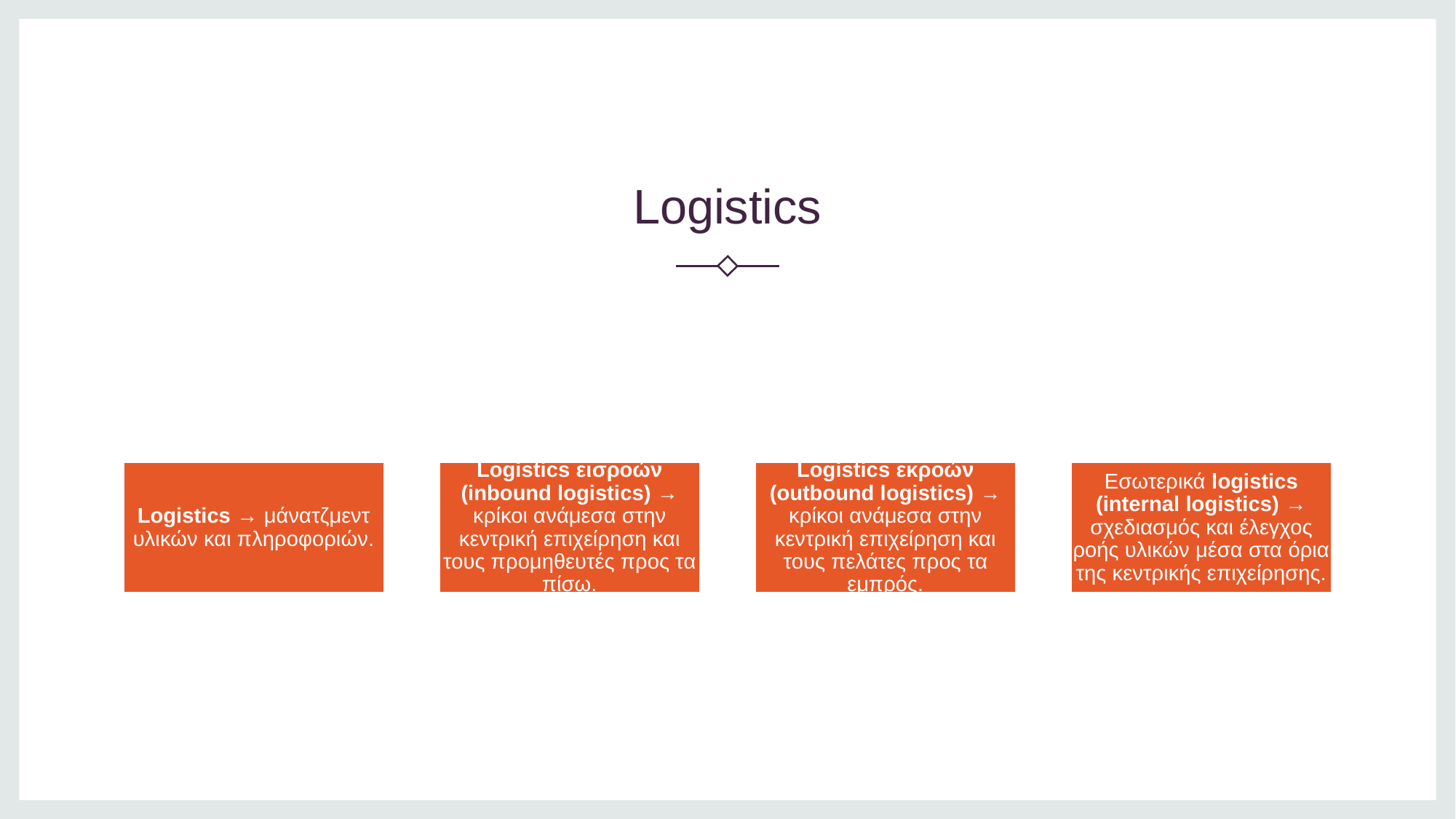

# Logistics

Logistics → μάνατζμεντ υλικών και πληροφοριών.
Logistics εισροών (inbound logistics) → κρίκοι ανάμεσα στην κεντρική επιχείρηση και τους προμηθευτές προς τα πίσω.
Logistics εκροών (outbound logistics) → κρίκοι ανάμεσα στην κεντρική επιχείρηση και τους πελάτες προς τα εμπρός.
Εσωτερικά logistics (internal logistics) → σχεδιασμός και έλεγχος ροής υλικών μέσα στα όρια της κεντρικής επιχείρησης.